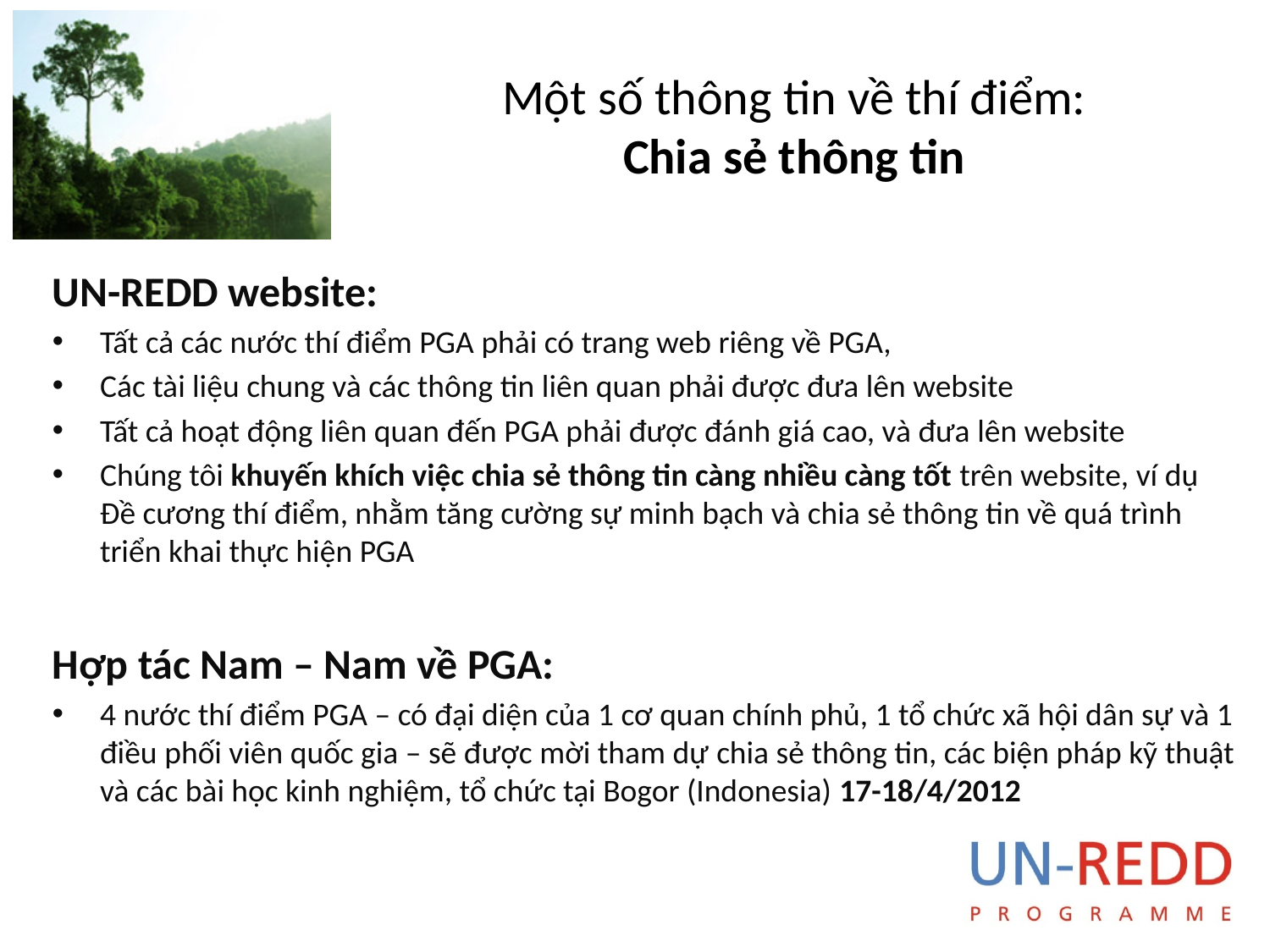

# Một số thông tin về thí điểm: Chia sẻ thông tin
UN-REDD website:
Tất cả các nước thí điểm PGA phải có trang web riêng về PGA,
Các tài liệu chung và các thông tin liên quan phải được đưa lên website
Tất cả hoạt động liên quan đến PGA phải được đánh giá cao, và đưa lên website
Chúng tôi khuyến khích việc chia sẻ thông tin càng nhiều càng tốt trên website, ví dụ Đề cương thí điểm, nhằm tăng cường sự minh bạch và chia sẻ thông tin về quá trình triển khai thực hiện PGA

Hợp tác Nam – Nam về PGA:
4 nước thí điểm PGA – có đại diện của 1 cơ quan chính phủ, 1 tổ chức xã hội dân sự và 1 điều phối viên quốc gia – sẽ được mời tham dự chia sẻ thông tin, các biện pháp kỹ thuật và các bài học kinh nghiệm, tổ chức tại Bogor (Indonesia) 17-18/4/2012